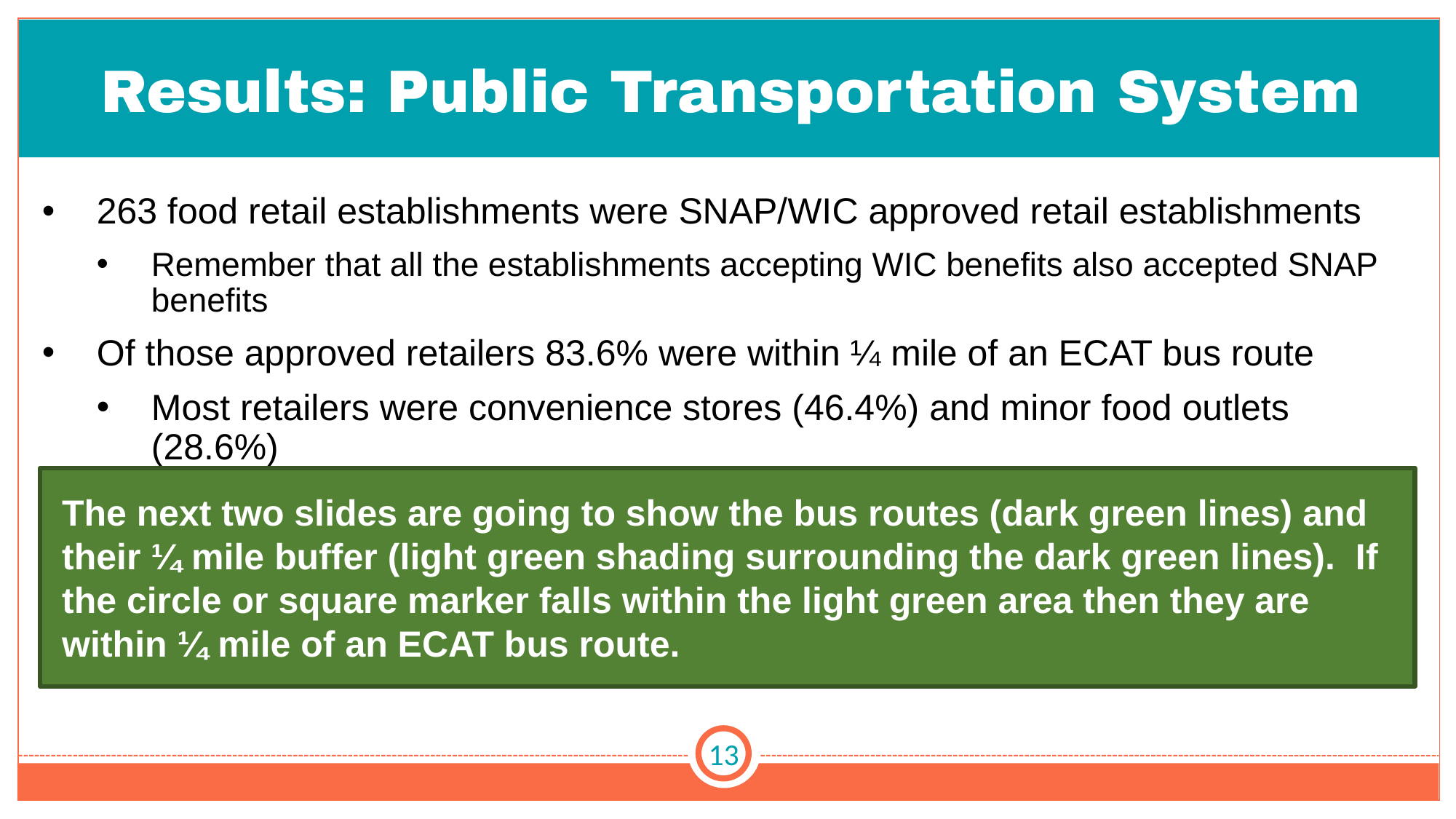

# Results: Public Transportation System
263 food retail establishments were SNAP/WIC approved retail establishments
Remember that all the establishments accepting WIC benefits also accepted SNAP benefits
Of those approved retailers 83.6% were within ¼ mile of an ECAT bus route
Most retailers were convenience stores (46.4%) and minor food outlets (28.6%)
16.3% of retailers were grocery stores
The next two slides are going to show the bus routes (dark green lines) and their ¼ mile buffer (light green shading surrounding the dark green lines).  If the circle or square marker falls within the light green area then they are within ¼ mile of an ECAT bus route.